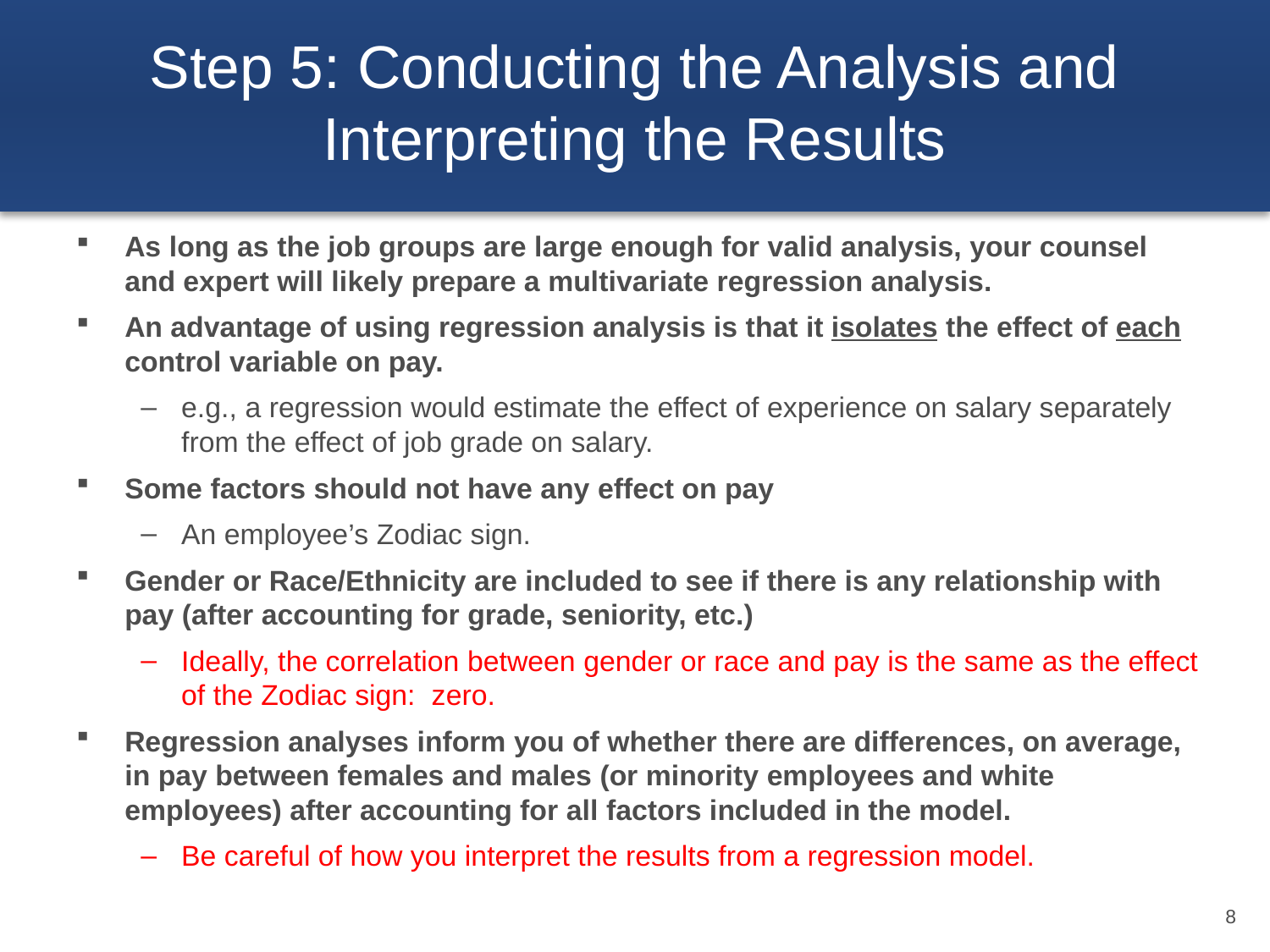

# Step 5: Conducting the Analysis and Interpreting the Results
As long as the job groups are large enough for valid analysis, your counsel and expert will likely prepare a multivariate regression analysis.
An advantage of using regression analysis is that it isolates the effect of each control variable on pay.
e.g., a regression would estimate the effect of experience on salary separately from the effect of job grade on salary.
Some factors should not have any effect on pay
An employee’s Zodiac sign.
Gender or Race/Ethnicity are included to see if there is any relationship with pay (after accounting for grade, seniority, etc.)
Ideally, the correlation between gender or race and pay is the same as the effect of the Zodiac sign:  zero.
Regression analyses inform you of whether there are differences, on average, in pay between females and males (or minority employees and white employees) after accounting for all factors included in the model.
Be careful of how you interpret the results from a regression model.

8